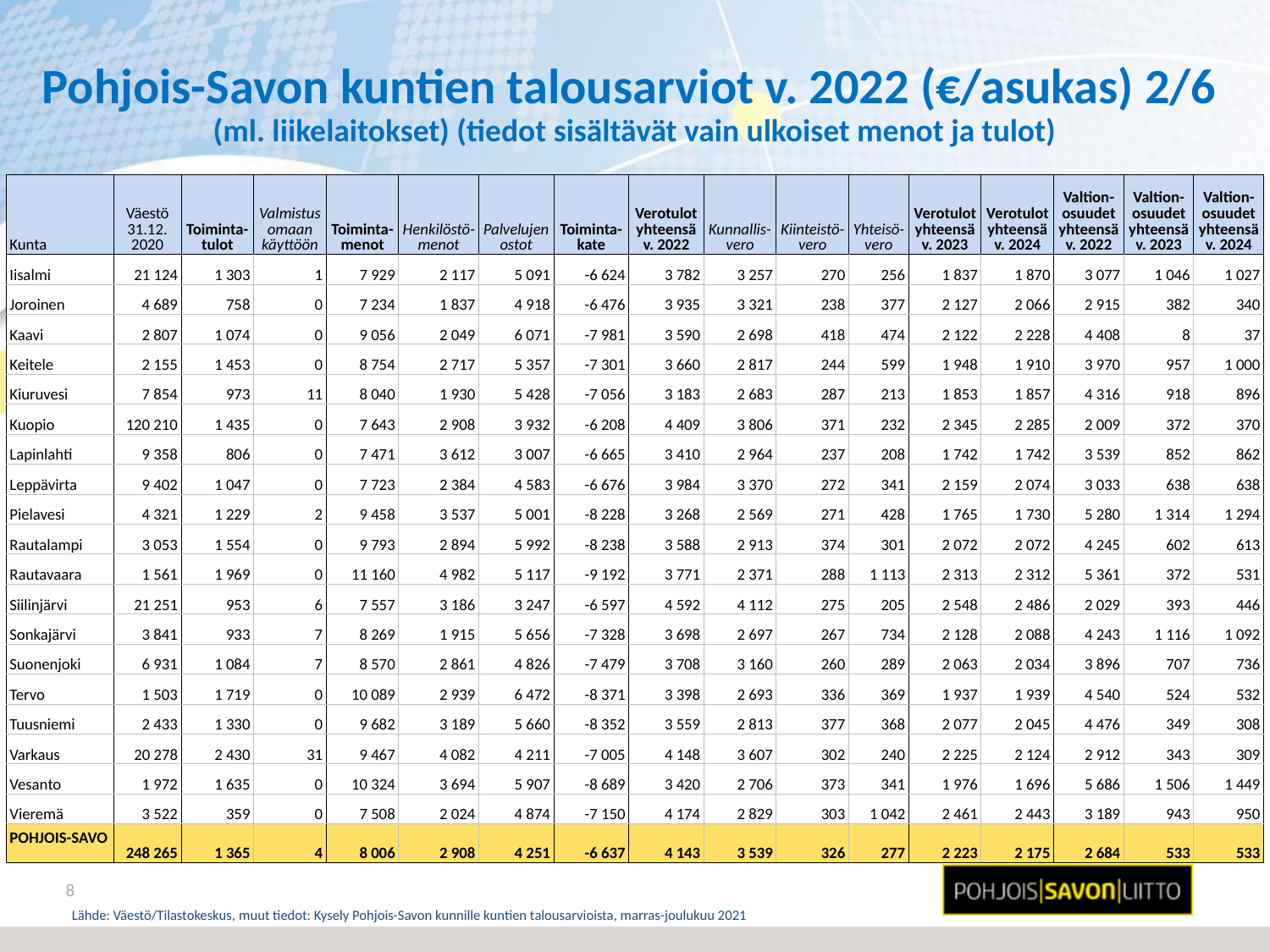

# Pohjois-Savon kuntien talousarviot v. 2022 (€/asukas) 2/6 (ml. liikelaitokset) (tiedot sisältävät vain ulkoiset menot ja tulot)
| Kunta | Väestö 31.12. 2020 | Toiminta- tulot | Valmistus omaan käyttöön | Toiminta- menot | Henkilöstö- menot | Palvelujen ostot | Toiminta- kate | Verotulot yhteensä v. 2022 | Kunnallis- vero | Kiinteistö- vero | Yhteisö- vero | Verotulot yhteensä v. 2023 | Verotulot yhteensä v. 2024 | Valtion- osuudet yhteensä v. 2022 | Valtion- osuudet yhteensä v. 2023 | Valtion- osuudet yhteensä v. 2024 |
| --- | --- | --- | --- | --- | --- | --- | --- | --- | --- | --- | --- | --- | --- | --- | --- | --- |
| Iisalmi | 21 124 | 1 303 | 1 | 7 929 | 2 117 | 5 091 | -6 624 | 3 782 | 3 257 | 270 | 256 | 1 837 | 1 870 | 3 077 | 1 046 | 1 027 |
| Joroinen | 4 689 | 758 | 0 | 7 234 | 1 837 | 4 918 | -6 476 | 3 935 | 3 321 | 238 | 377 | 2 127 | 2 066 | 2 915 | 382 | 340 |
| Kaavi | 2 807 | 1 074 | 0 | 9 056 | 2 049 | 6 071 | -7 981 | 3 590 | 2 698 | 418 | 474 | 2 122 | 2 228 | 4 408 | 8 | 37 |
| Keitele | 2 155 | 1 453 | 0 | 8 754 | 2 717 | 5 357 | -7 301 | 3 660 | 2 817 | 244 | 599 | 1 948 | 1 910 | 3 970 | 957 | 1 000 |
| Kiuruvesi | 7 854 | 973 | 11 | 8 040 | 1 930 | 5 428 | -7 056 | 3 183 | 2 683 | 287 | 213 | 1 853 | 1 857 | 4 316 | 918 | 896 |
| Kuopio | 120 210 | 1 435 | 0 | 7 643 | 2 908 | 3 932 | -6 208 | 4 409 | 3 806 | 371 | 232 | 2 345 | 2 285 | 2 009 | 372 | 370 |
| Lapinlahti | 9 358 | 806 | 0 | 7 471 | 3 612 | 3 007 | -6 665 | 3 410 | 2 964 | 237 | 208 | 1 742 | 1 742 | 3 539 | 852 | 862 |
| Leppävirta | 9 402 | 1 047 | 0 | 7 723 | 2 384 | 4 583 | -6 676 | 3 984 | 3 370 | 272 | 341 | 2 159 | 2 074 | 3 033 | 638 | 638 |
| Pielavesi | 4 321 | 1 229 | 2 | 9 458 | 3 537 | 5 001 | -8 228 | 3 268 | 2 569 | 271 | 428 | 1 765 | 1 730 | 5 280 | 1 314 | 1 294 |
| Rautalampi | 3 053 | 1 554 | 0 | 9 793 | 2 894 | 5 992 | -8 238 | 3 588 | 2 913 | 374 | 301 | 2 072 | 2 072 | 4 245 | 602 | 613 |
| Rautavaara | 1 561 | 1 969 | 0 | 11 160 | 4 982 | 5 117 | -9 192 | 3 771 | 2 371 | 288 | 1 113 | 2 313 | 2 312 | 5 361 | 372 | 531 |
| Siilinjärvi | 21 251 | 953 | 6 | 7 557 | 3 186 | 3 247 | -6 597 | 4 592 | 4 112 | 275 | 205 | 2 548 | 2 486 | 2 029 | 393 | 446 |
| Sonkajärvi | 3 841 | 933 | 7 | 8 269 | 1 915 | 5 656 | -7 328 | 3 698 | 2 697 | 267 | 734 | 2 128 | 2 088 | 4 243 | 1 116 | 1 092 |
| Suonenjoki | 6 931 | 1 084 | 7 | 8 570 | 2 861 | 4 826 | -7 479 | 3 708 | 3 160 | 260 | 289 | 2 063 | 2 034 | 3 896 | 707 | 736 |
| Tervo | 1 503 | 1 719 | 0 | 10 089 | 2 939 | 6 472 | -8 371 | 3 398 | 2 693 | 336 | 369 | 1 937 | 1 939 | 4 540 | 524 | 532 |
| Tuusniemi | 2 433 | 1 330 | 0 | 9 682 | 3 189 | 5 660 | -8 352 | 3 559 | 2 813 | 377 | 368 | 2 077 | 2 045 | 4 476 | 349 | 308 |
| Varkaus | 20 278 | 2 430 | 31 | 9 467 | 4 082 | 4 211 | -7 005 | 4 148 | 3 607 | 302 | 240 | 2 225 | 2 124 | 2 912 | 343 | 309 |
| Vesanto | 1 972 | 1 635 | 0 | 10 324 | 3 694 | 5 907 | -8 689 | 3 420 | 2 706 | 373 | 341 | 1 976 | 1 696 | 5 686 | 1 506 | 1 449 |
| Vieremä | 3 522 | 359 | 0 | 7 508 | 2 024 | 4 874 | -7 150 | 4 174 | 2 829 | 303 | 1 042 | 2 461 | 2 443 | 3 189 | 943 | 950 |
| POHJOIS-SAVO | 248 265 | 1 365 | 4 | 8 006 | 2 908 | 4 251 | -6 637 | 4 143 | 3 539 | 326 | 277 | 2 223 | 2 175 | 2 684 | 533 | 533 |
8
Lähde: Väestö/Tilastokeskus, muut tiedot: Kysely Pohjois-Savon kunnille kuntien talousarvioista, marras-joulukuu 2021